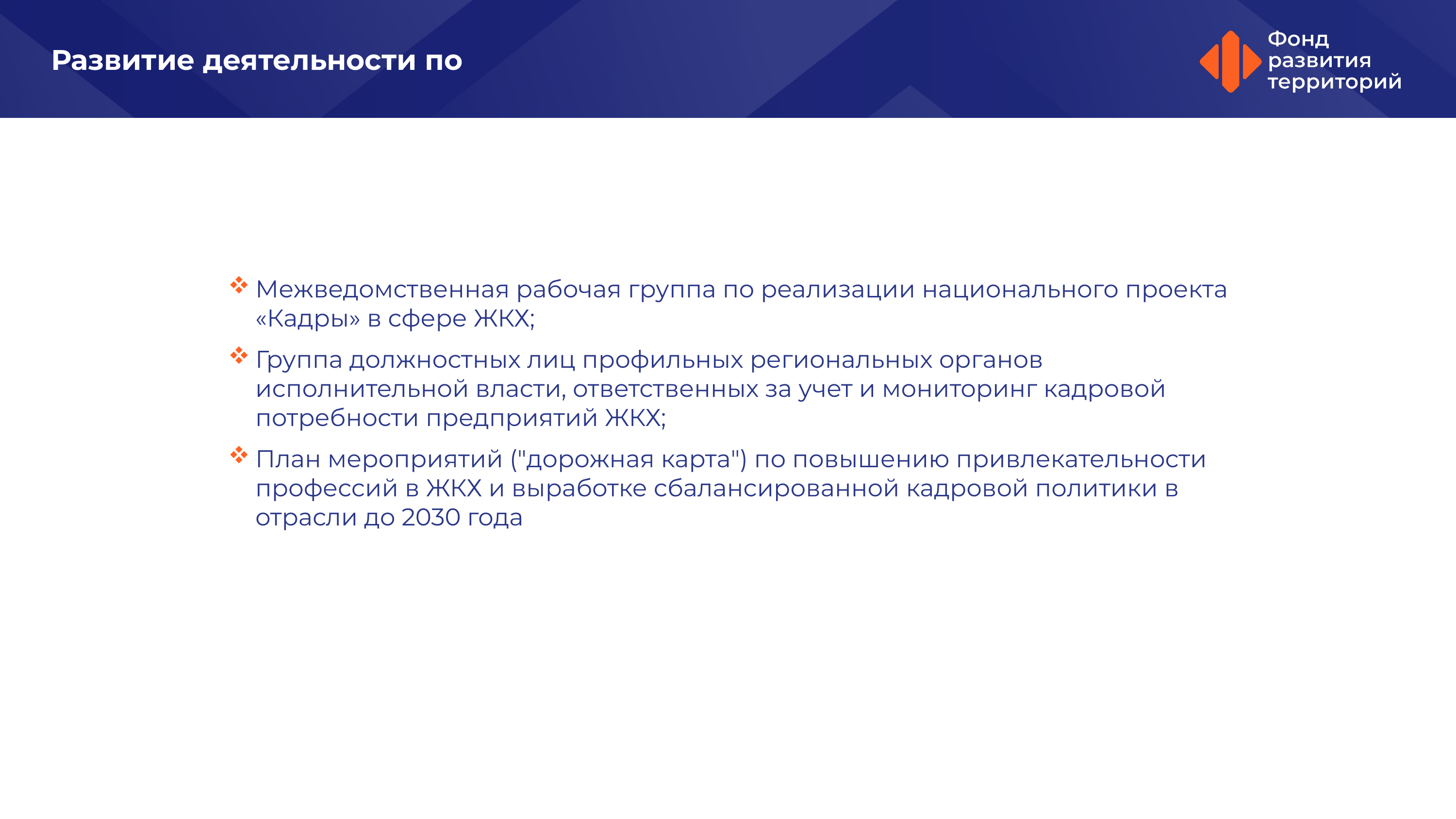

Развитие деятельности по
Межведомственная рабочая группа по реализации национального проекта «Кадры» в сфере ЖКХ;
Группа должностных лиц профильных региональных органов исполнительной власти, ответственных за учет и мониторинг кадровой потребности предприятий ЖКХ;
План мероприятий ("дорожная карта") по повышению привлекательности профессий в ЖКХ и выработке сбалансированной кадровой политики в отрасли до 2030 года